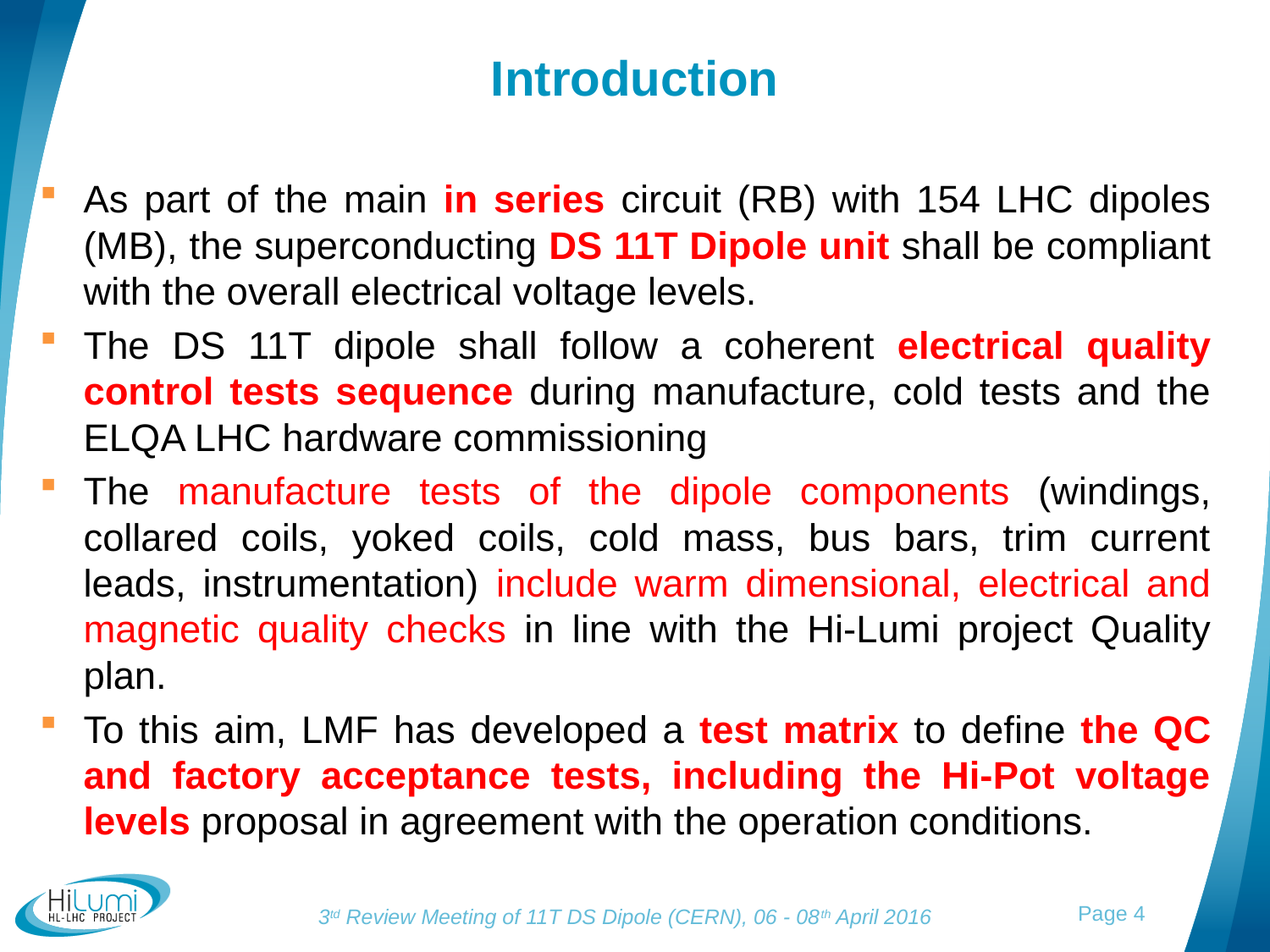

# Introduction
As part of the main in series circuit (RB) with 154 LHC dipoles (MB), the superconducting DS 11T Dipole unit shall be compliant with the overall electrical voltage levels.
The DS 11T dipole shall follow a coherent electrical quality control tests sequence during manufacture, cold tests and the ELQA LHC hardware commissioning
The manufacture tests of the dipole components (windings, collared coils, yoked coils, cold mass, bus bars, trim current leads, instrumentation) include warm dimensional, electrical and magnetic quality checks in line with the Hi-Lumi project Quality plan.
To this aim, LMF has developed a test matrix to define the QC and factory acceptance tests, including the Hi-Pot voltage levels proposal in agreement with the operation conditions.
4
3td Review Meeting of 11T DS Dipole (CERN), 06 - 08th April 2016